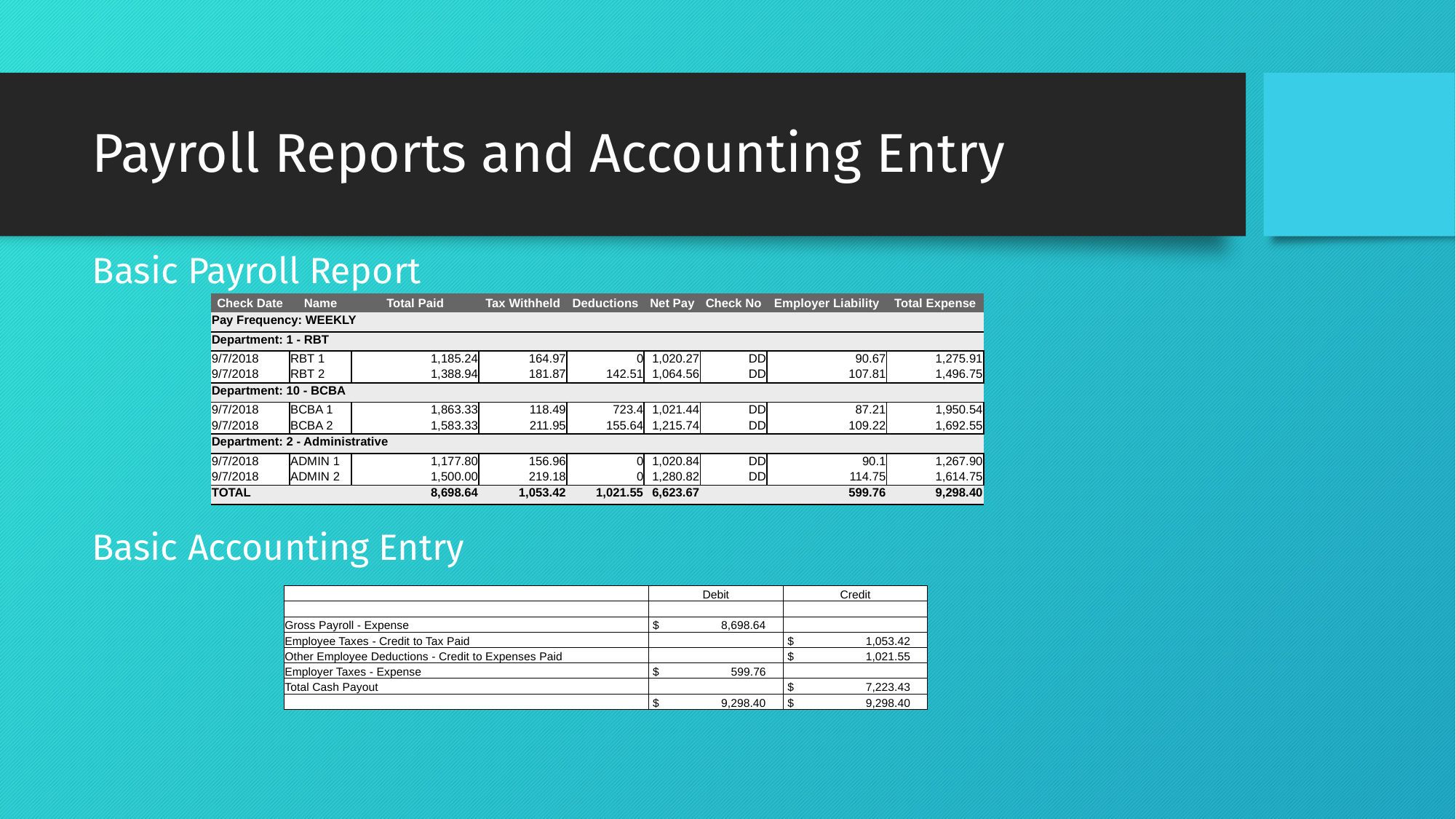

# Payroll Reports and Accounting Entry
Basic Payroll Report

| Check Date | Name | Total Paid | Tax Withheld | Deductions | Net Pay | Check No | Employer Liability | Total Expense |
| --- | --- | --- | --- | --- | --- | --- | --- | --- |
| Pay Frequency: WEEKLY |  |  |  |  |  |  |  |  |
| Department: 1 - RBT |  |  |  |  |  |  |  |  |
| 9/7/2018 | RBT 1 | 1,185.24 | 164.97 | 0 | 1,020.27 | DD | 90.67 | 1,275.91 |
| 9/7/2018 | RBT 2 | 1,388.94 | 181.87 | 142.51 | 1,064.56 | DD | 107.81 | 1,496.75 |
| Department: 10 - BCBA |  |  |  |  |  |  |  |  |
| 9/7/2018 | BCBA 1 | 1,863.33 | 118.49 | 723.4 | 1,021.44 | DD | 87.21 | 1,950.54 |
| 9/7/2018 | BCBA 2 | 1,583.33 | 211.95 | 155.64 | 1,215.74 | DD | 109.22 | 1,692.55 |
| Department: 2 - Administrative |  |  |  |  |  |  |  |  |
| 9/7/2018 | ADMIN 1 | 1,177.80 | 156.96 | 0 | 1,020.84 | DD | 90.1 | 1,267.90 |
| 9/7/2018 | ADMIN 2 | 1,500.00 | 219.18 | 0 | 1,280.82 | DD | 114.75 | 1,614.75 |
| TOTAL |  | 8,698.64 | 1,053.42 | 1,021.55 | 6,623.67 |  | 599.76 | 9,298.40 |
Basic Accounting Entry

|  | Debit | Credit |
| --- | --- | --- |
|  |  |  |
| Gross Payroll - Expense | $ 8,698.64 |  |
| Employee Taxes - Credit to Tax Paid |  | $ 1,053.42 |
| Other Employee Deductions - Credit to Expenses Paid |  | $ 1,021.55 |
| Employer Taxes - Expense | $ 599.76 |  |
| Total Cash Payout |  | $ 7,223.43 |
|  | $ 9,298.40 | $ 9,298.40 |